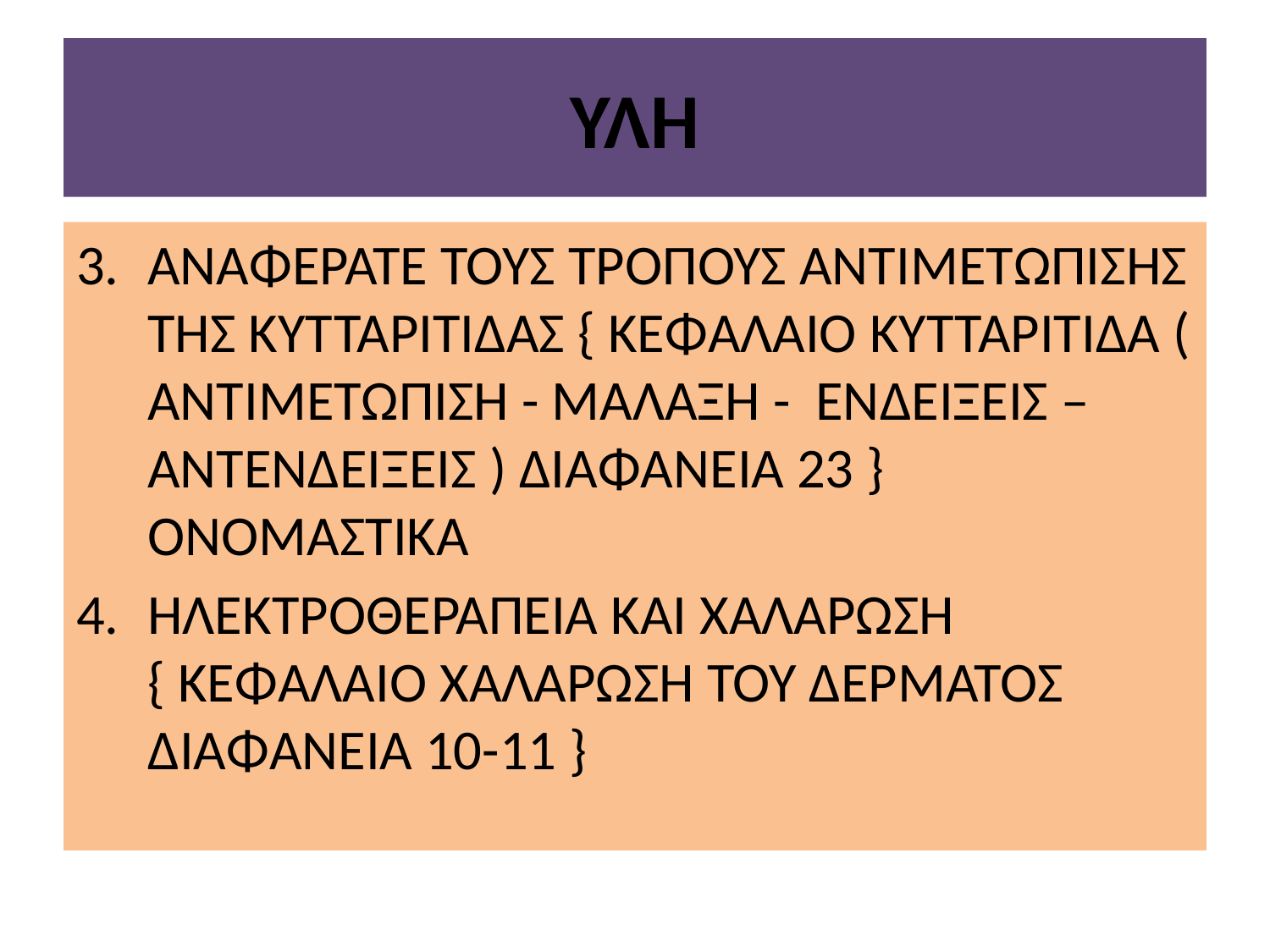

# ΥΛΗ
ΑΝΑΦΕΡΑΤΕ ΤΟΥΣ ΤΡΟΠΟΥΣ ΑΝΤΙΜΕΤΩΠΙΣΗΣ ΤΗΣ ΚΥΤΤΑΡΙΤΙΔΑΣ { ΚΕΦΑΛΑΙΟ ΚΥΤΤΑΡΙΤΙΔΑ ( ΑΝΤΙΜΕΤΩΠΙΣΗ - ΜΑΛΑΞΗ -  ΕΝΔΕΙΞΕΙΣ – ΑΝΤΕΝΔΕΙΞΕΙΣ ) ΔΙΑΦΑΝΕΙΑ 23 } ΟΝΟΜΑΣΤΙΚΑ
ΗΛΕΚΤΡΟΘΕΡΑΠΕΙΑ ΚΑΙ ΧΑΛΑΡΩΣΗ { ΚΕΦΑΛΑΙΟ ΧΑΛΑΡΩΣΗ ΤΟΥ ΔΕΡΜΑΤΟΣ ΔΙΑΦΑΝΕΙΑ 10-11 }